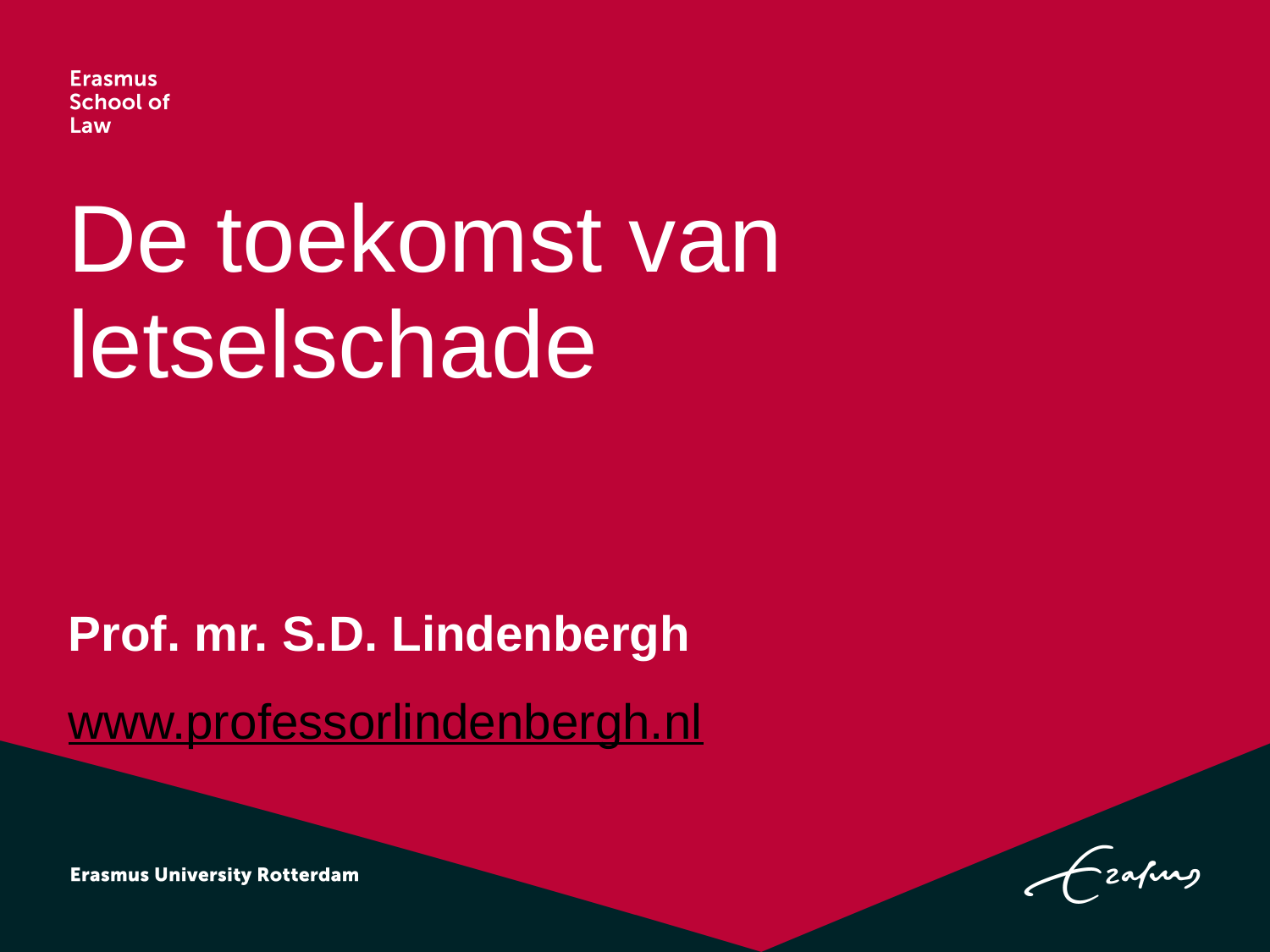

# De toekomst van letselschade

Prof. mr. S.D. Lindenbergh

www.professorlindenbergh.nl